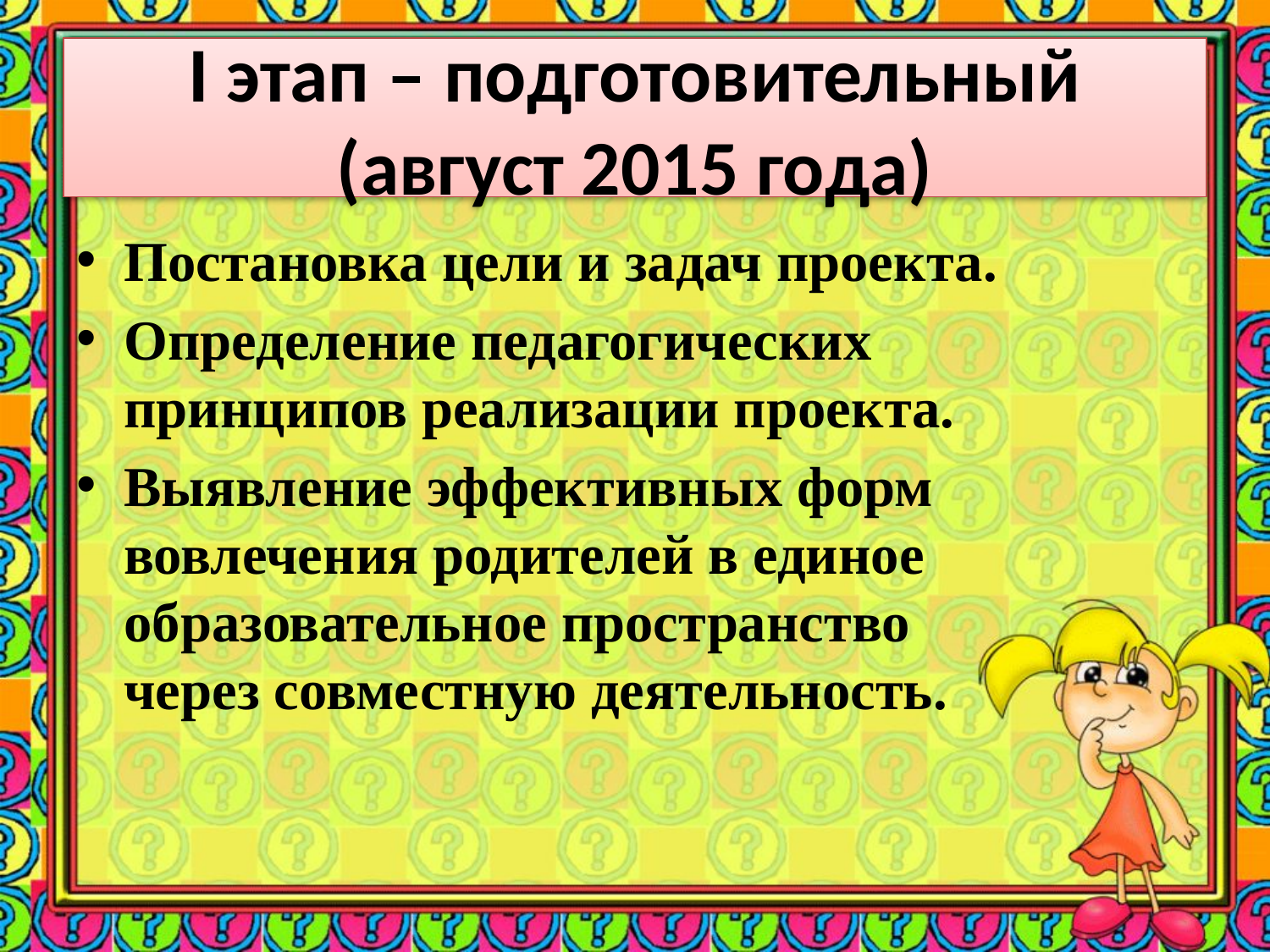

# I этап – подготовительный (август 2015 года)
Постановка цели и задач проекта.
Определение педагогических принципов реализации проекта.
Выявление эффективных форм вовлечения родителей в единое образовательное пространство через совместную деятельность.